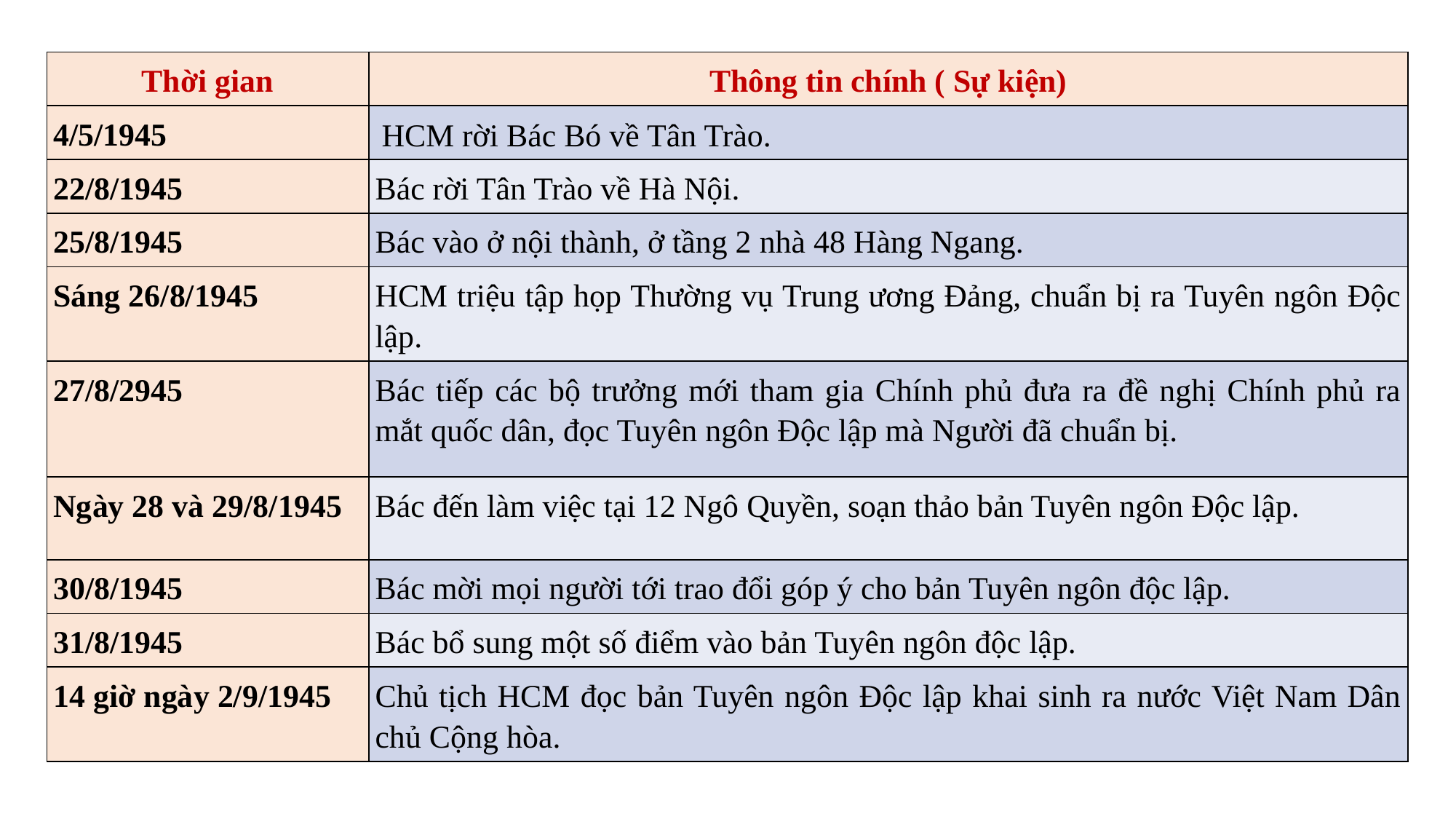

| Thời gian | Thông tin chính ( Sự kiện) |
| --- | --- |
| 4/5/1945 |  |
| 22/8/1945 | Bác rời Tân Trào về Hà Nội. |
| 25/8/1945 | Bác vào ở nội thành, ở tầng 2 nhà 48 Hàng Ngang. |
| Sáng 26/8/1945 | HCM triệu tập họp Thường vụ Trung ương Đảng, chuẩn bị ra Tuyên ngôn Độc lập. |
| 27/8/2945 | Bác tiếp các bộ trưởng mới tham gia Chính phủ đưa ra đề nghị Chính phủ ra mắt quốc dân, đọc Tuyên ngôn Độc lập mà Người đã chuẩn bị. |
| Ngày 28 và 29/8/1945 | Bác đến làm việc tại 12 Ngô Quyền, soạn thảo bản Tuyên ngôn Độc lập. |
| 30/8/1945 | Bác mời mọi người tới trao đổi góp ý cho bản Tuyên ngôn độc lập. |
| 31/8/1945 | Bác bổ sung một số điểm vào bản Tuyên ngôn độc lập. |
| 14 giờ ngày 2/9/1945 | Chủ tịch HCM đọc bản Tuyên ngôn Độc lập khai sinh ra nước Việt Nam Dân chủ Cộng hòa. |
HCM rời Bác Bó về Tân Trào.